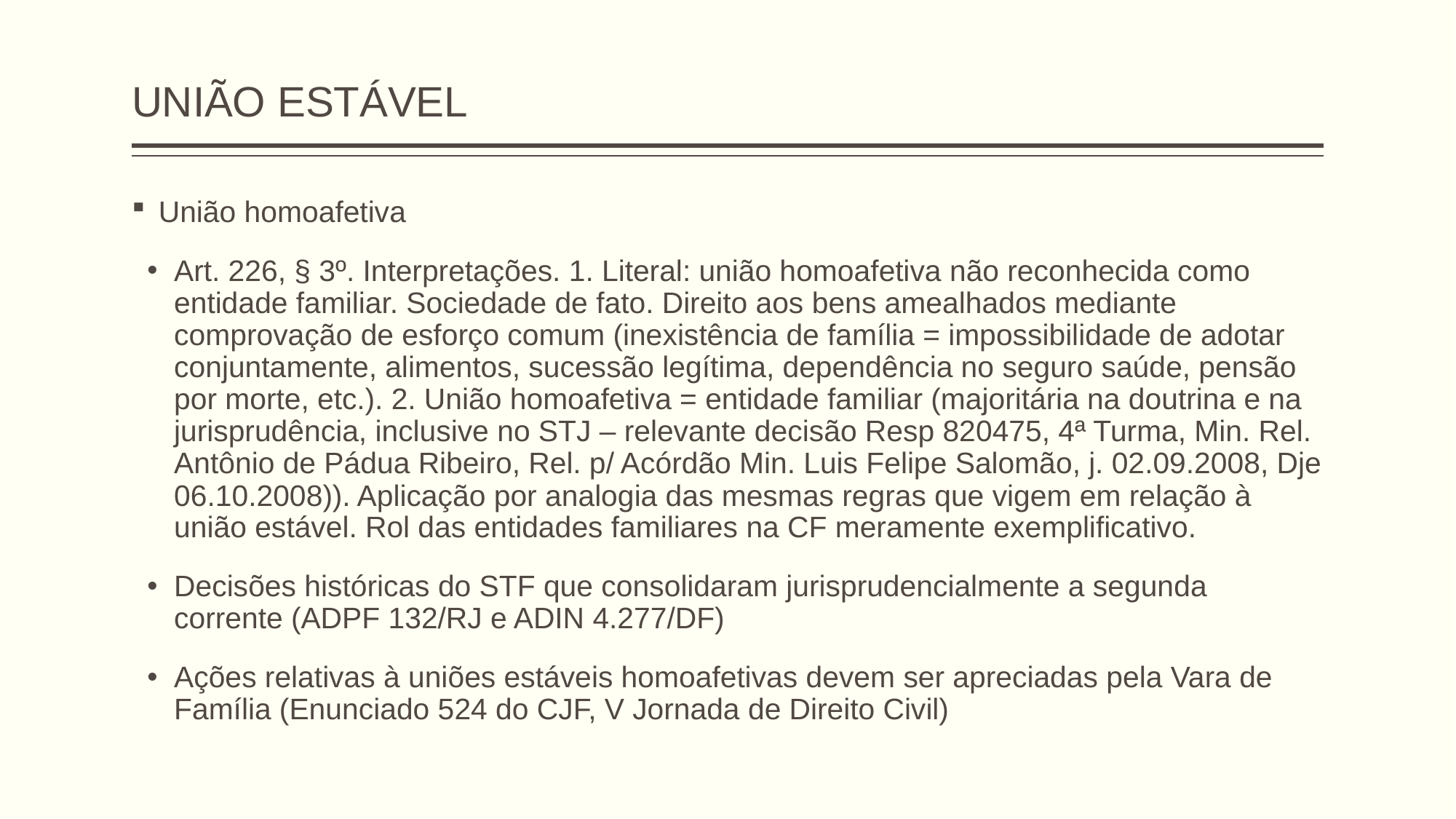

# UNIÃO ESTÁVEL
União homoafetiva
Art. 226, § 3º. Interpretações. 1. Literal: união homoafetiva não reconhecida como entidade familiar. Sociedade de fato. Direito aos bens amealhados mediante comprovação de esforço comum (inexistência de família = impossibilidade de adotar conjuntamente, alimentos, sucessão legítima, dependência no seguro saúde, pensão por morte, etc.). 2. União homoafetiva = entidade familiar (majoritária na doutrina e na jurisprudência, inclusive no STJ – relevante decisão Resp 820475, 4ª Turma, Min. Rel. Antônio de Pádua Ribeiro, Rel. p/ Acórdão Min. Luis Felipe Salomão, j. 02.09.2008, Dje 06.10.2008)). Aplicação por analogia das mesmas regras que vigem em relação à união estável. Rol das entidades familiares na CF meramente exemplificativo.
Decisões históricas do STF que consolidaram jurisprudencialmente a segunda corrente (ADPF 132/RJ e ADIN 4.277/DF)
Ações relativas à uniões estáveis homoafetivas devem ser apreciadas pela Vara de Família (Enunciado 524 do CJF, V Jornada de Direito Civil)